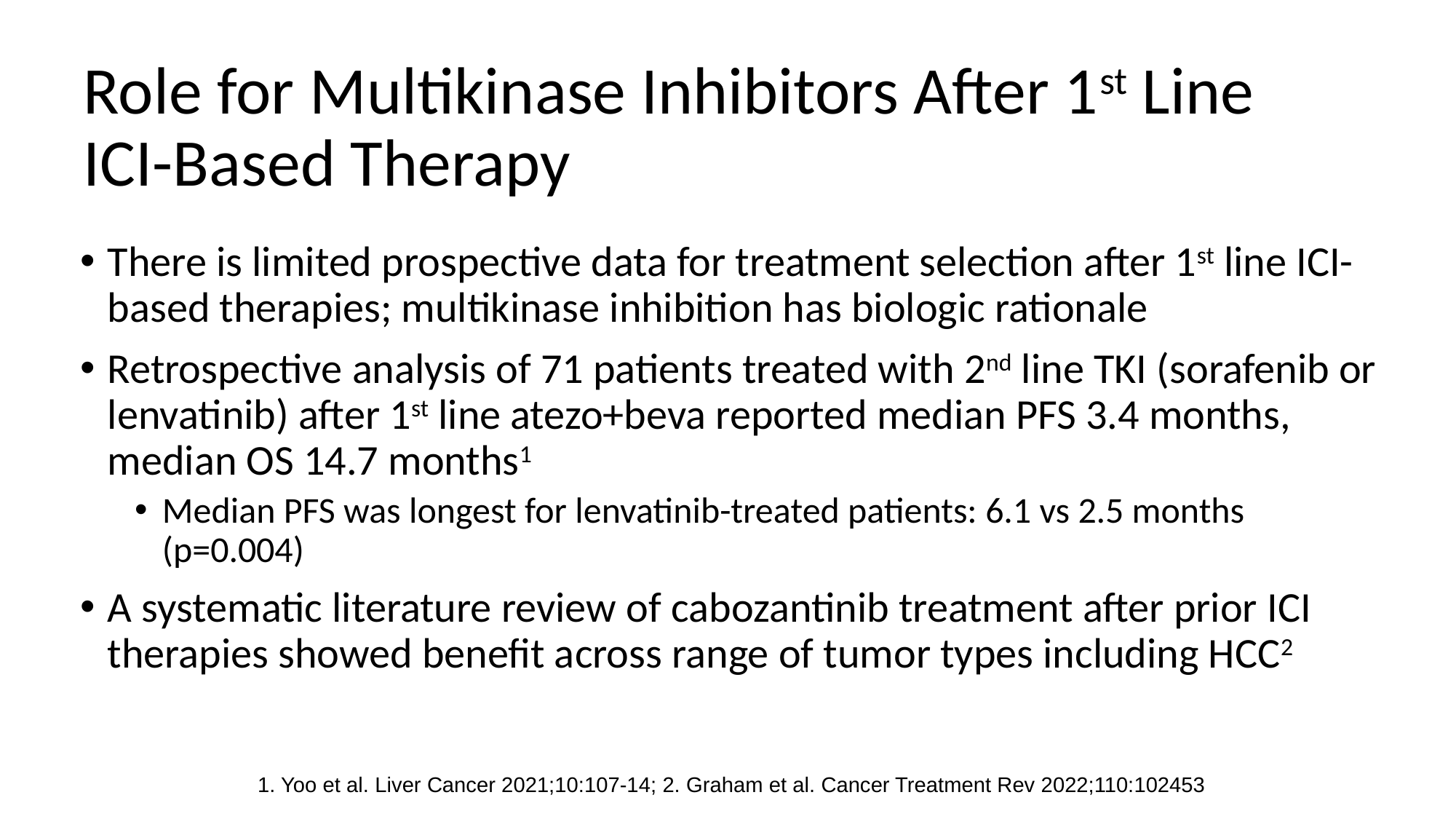

# Role for Multikinase Inhibitors After 1st Line ICI-Based Therapy
There is limited prospective data for treatment selection after 1st line ICI-based therapies; multikinase inhibition has biologic rationale
Retrospective analysis of 71 patients treated with 2nd line TKI (sorafenib or lenvatinib) after 1st line atezo+beva reported median PFS 3.4 months, median OS 14.7 months1
Median PFS was longest for lenvatinib-treated patients: 6.1 vs 2.5 months (p=0.004)
A systematic literature review of cabozantinib treatment after prior ICI therapies showed benefit across range of tumor types including HCC2
1. Yoo et al. Liver Cancer 2021;10:107-14; 2. Graham et al. Cancer Treatment Rev 2022;110:102453